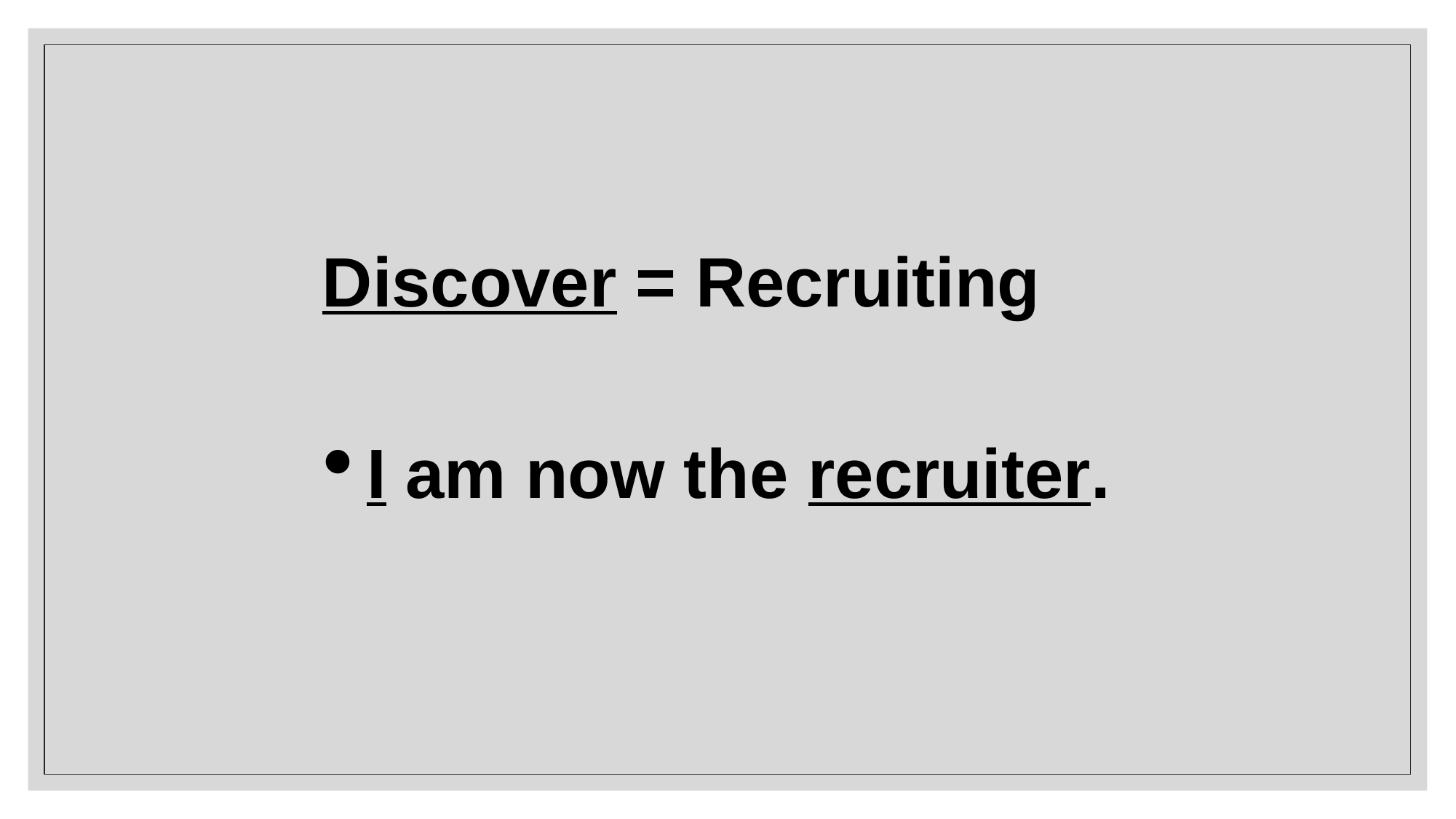

Discover = Recruiting
I am now the recruiter.